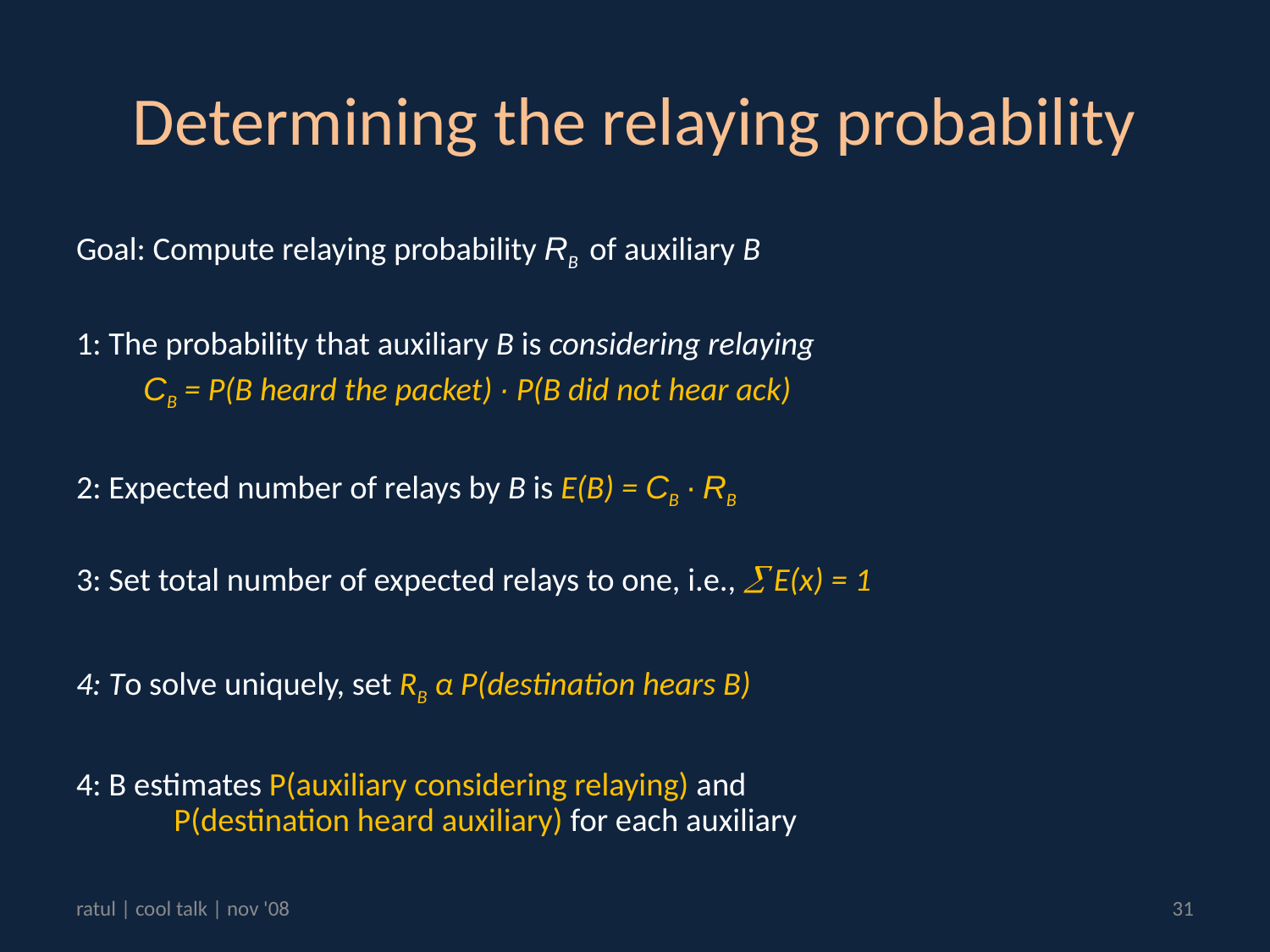

# Determining the relaying probability

Goal: Compute relaying probability RB  of auxiliary B

1: The probability that auxiliary B is considering relaying
  CB = P(B heard the packet) ∙ P(B did not hear ack)

2: Expected number of relays by B is E(B) = CB ∙ RB

3: Set total number of expected relays to one, i.e., ∑ E(x) = 1

4: To solve uniquely, set RB α P(destination hears B)

4: B estimates P(auxiliary considering relaying) and
P(destination heard auxiliary) for each auxiliary
ratul | cool talk | nov '08
31